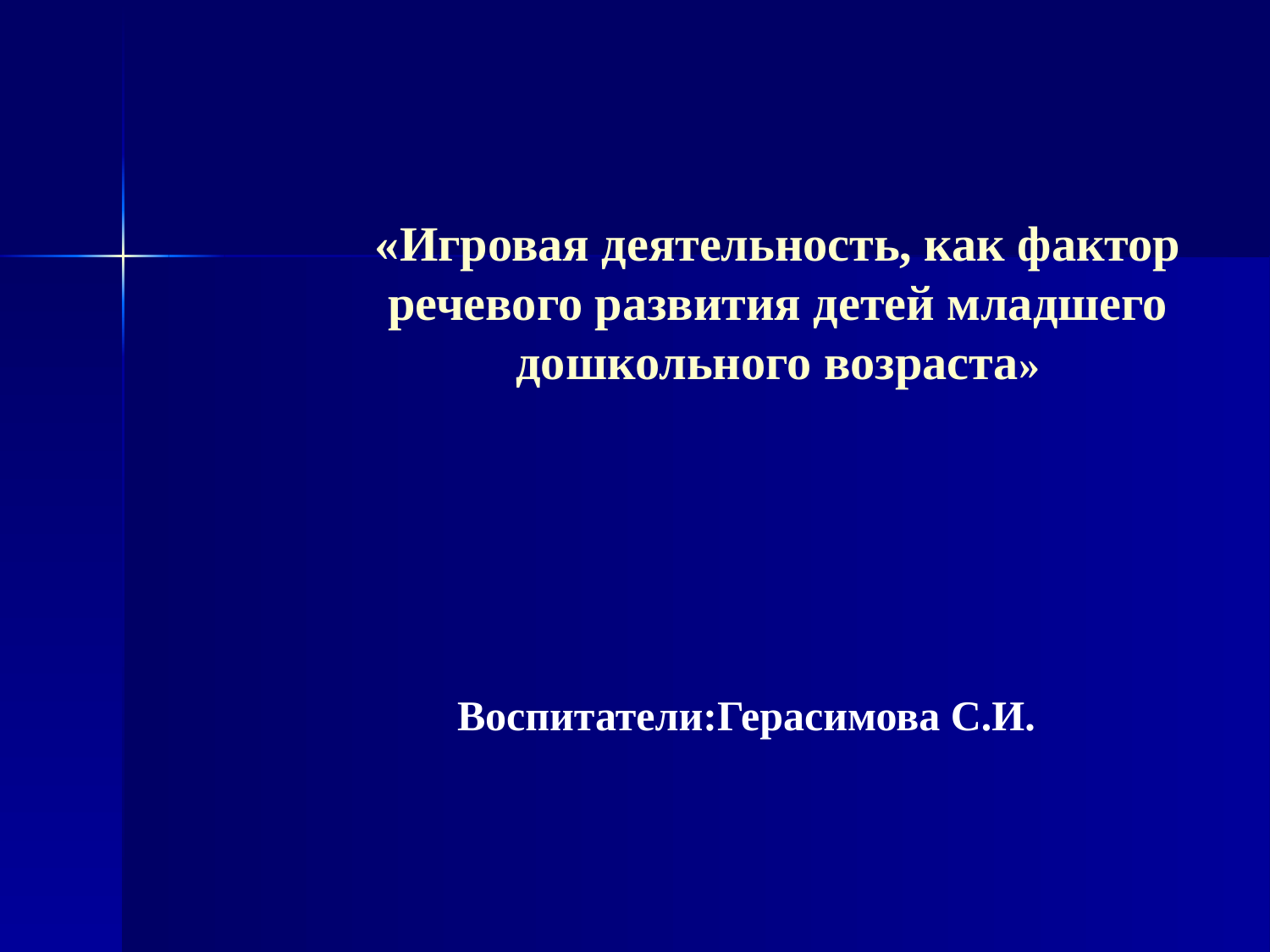

«Игровая деятельность, как фактор речевого развития детей младшего дошкольного возраста»
Воспитатели:Герасимова С.И.